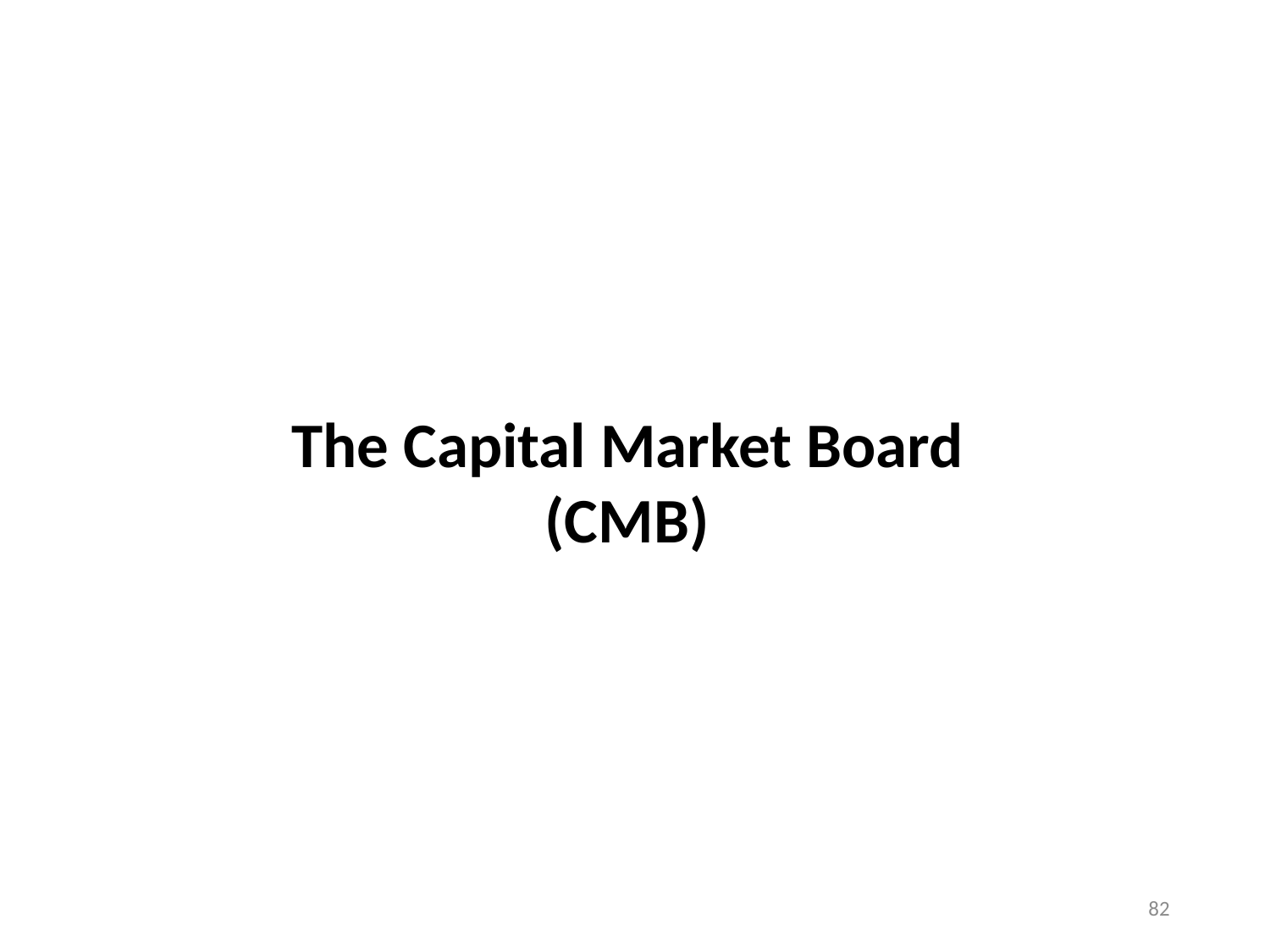

# The Capital Market Board (CMB)
82